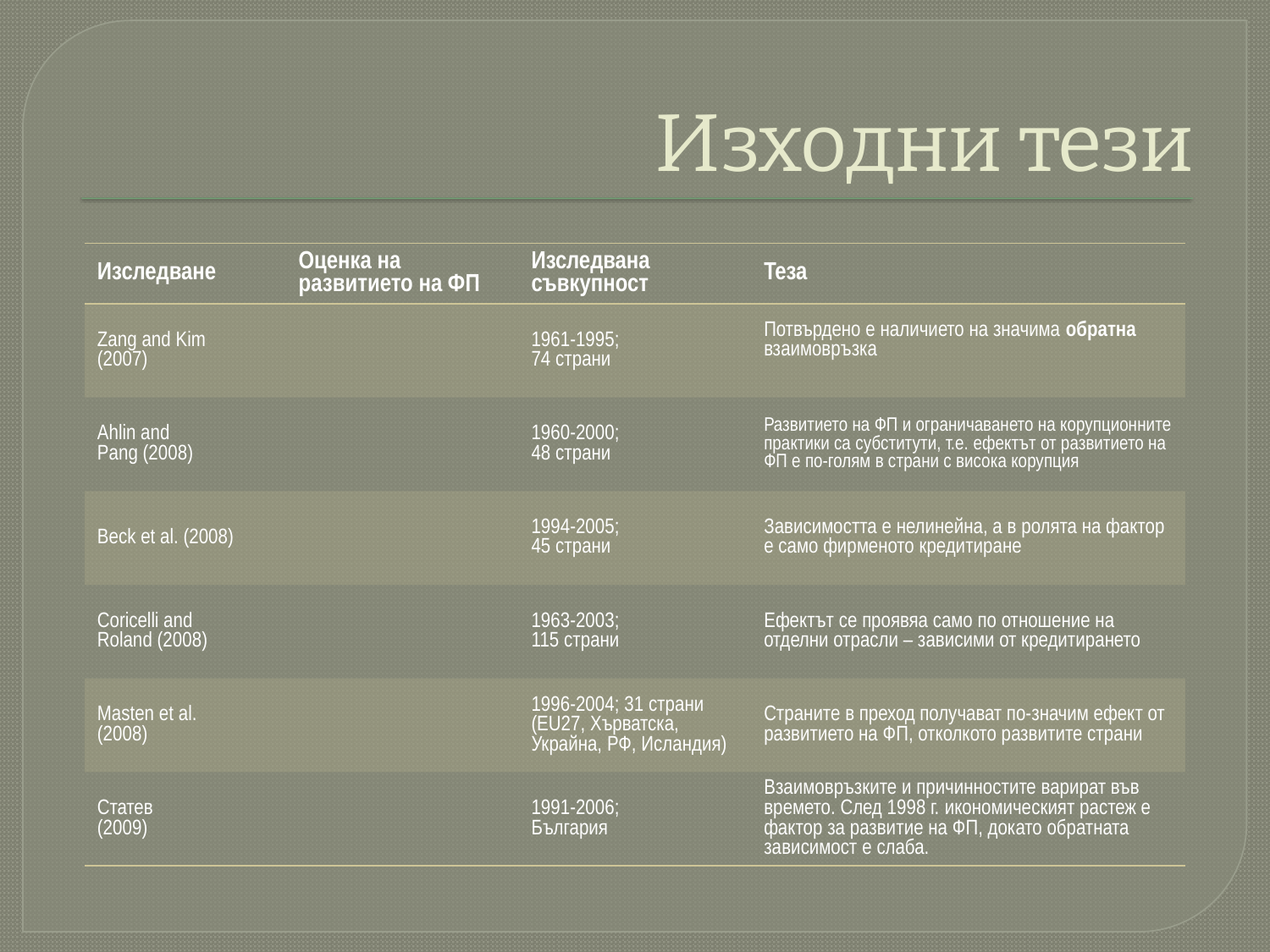

# Изходни тези
| Изследване | Оценка на развитието на ФП | Изследвана съвкупност | Теза |
| --- | --- | --- | --- |
| Zang and Kim (2007) |  | 1961-1995; 74 страни | Потвърдено е наличието на значима обратна взаимовръзка |
| Ahlin and Pang (2008) |  | 1960-2000; 48 страни | Развитието на ФП и ограничаването на корупционните практики са субститути, т.е. ефектът от развитието на ФП е по-голям в страни с висока корупция |
| Beck et al. (2008) |  | 1994-2005; 45 страни | Зависимостта е нелинейна, а в ролята на фактор е само фирменото кредитиране |
| Coricelli and Roland (2008) |  | 1963-2003; 115 страни | Ефектът се проявяа само по отношение на отделни отрасли – зависими от кредитирането |
| Masten et al. (2008) |  | 1996-2004; 31 страни (EU27, Хърватска, Украйна, РФ, Исландия) | Страните в преход получават по-значим ефект от развитието на ФП, отколкото развитите страни |
| Статев (2009) |  | 1991-2006; България | Взаимовръзките и причинностите варират във времето. След 1998 г. икономическият растеж е фактор за развитие на ФП, докато обратната зависимост е слаба. |